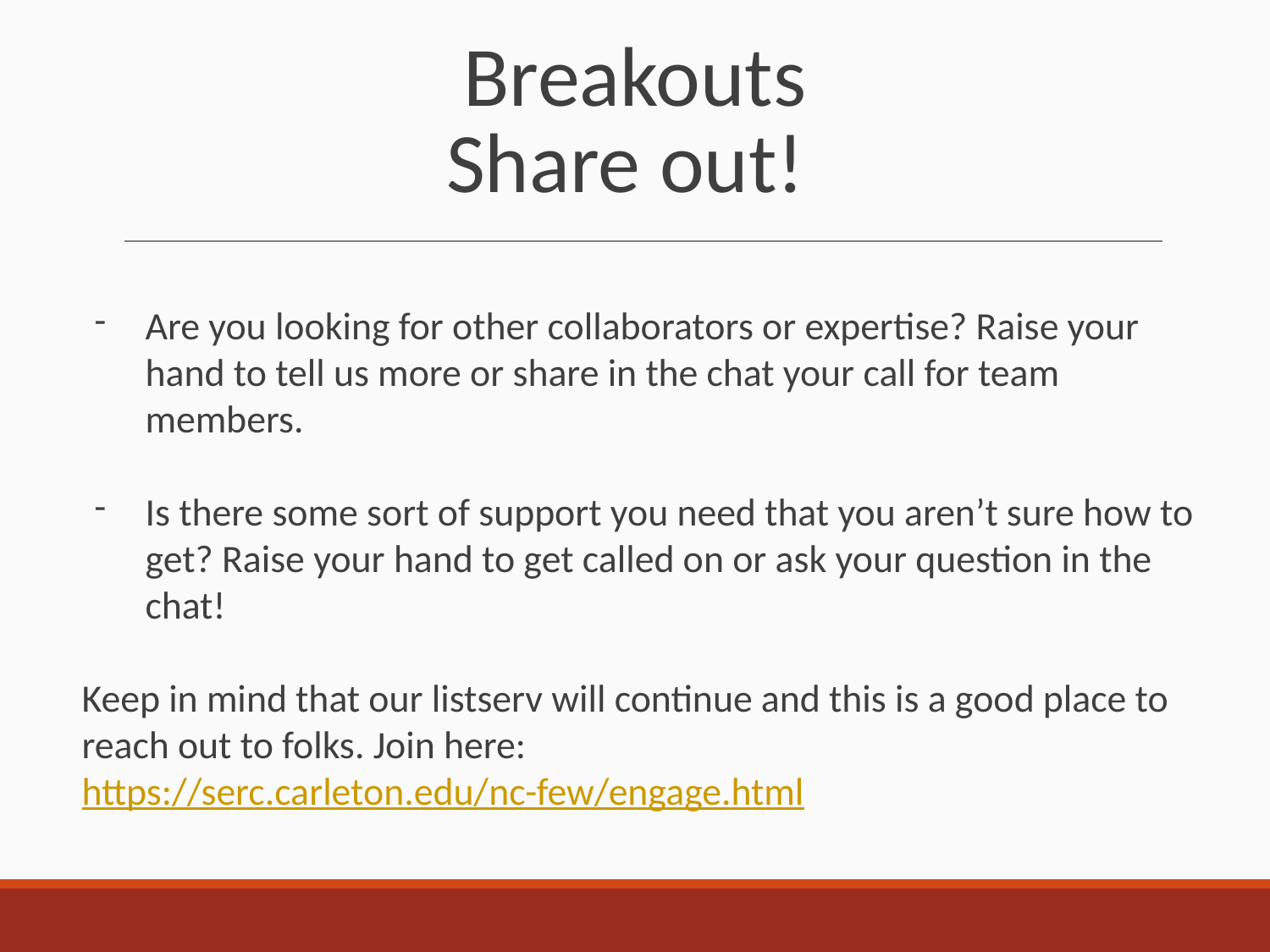

Breakouts
Share out!

Are you looking for other collaborators or expertise? Raise your hand to tell us more or share in the chat your call for team members.

Is there some sort of support you need that you aren’t sure how to get? Raise your hand to get called on or ask your question in the chat!

Keep in mind that our listserv will continue and this is a good place to reach out to folks. Join here: https://serc.carleton.edu/nc-few/engage.html